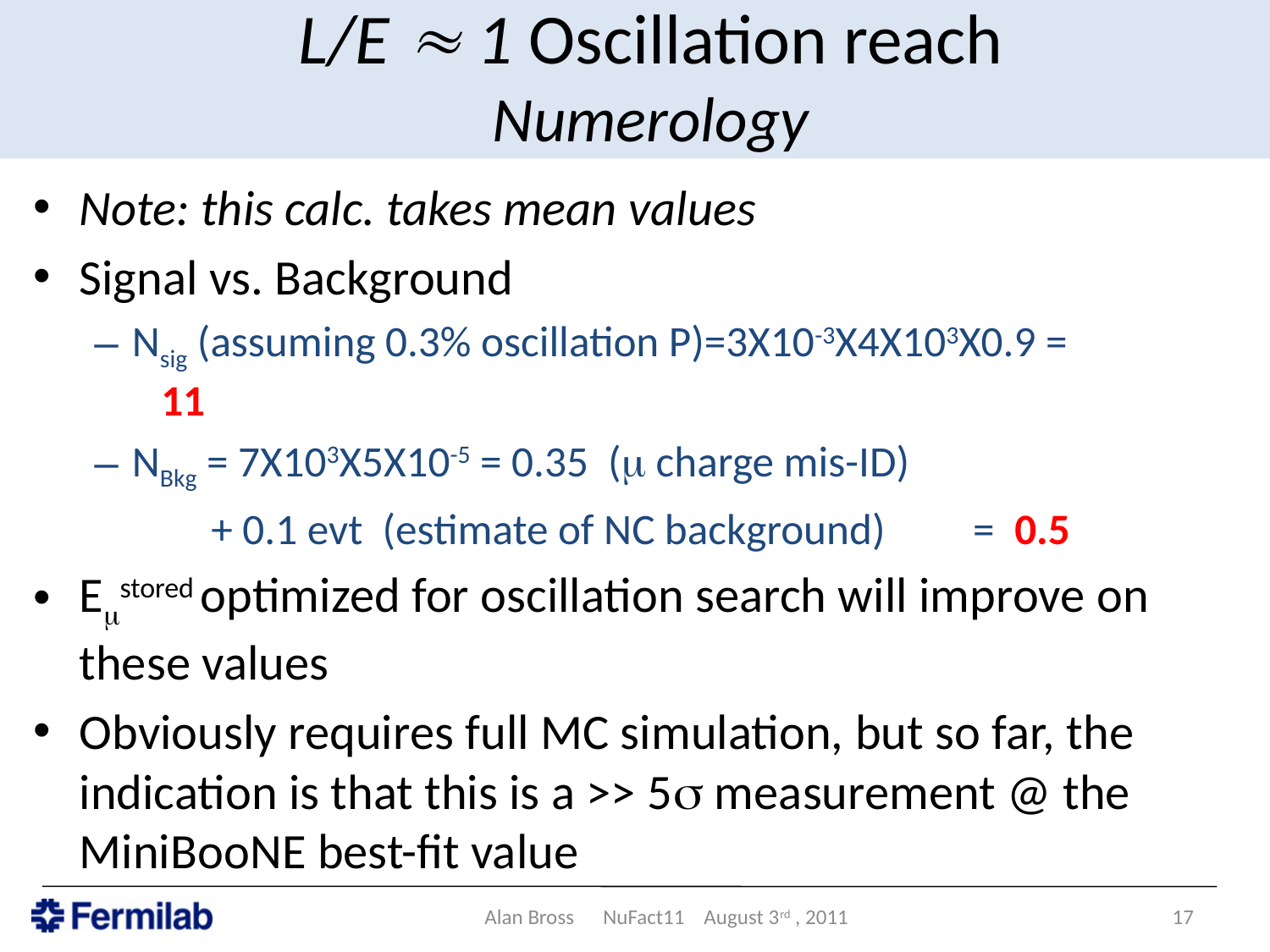

# L/E ≈ 1 Oscillation reach Numerology
Note: this calc. takes mean values
Signal vs. Background
Nsig (assuming 0.3% oscillation P)=3X10-3X4X103X0.9 = 								              11
NBkg = 7X103X5X10-5 = 0.35  (μ charge mis-ID)
            + 0.1 evt  (estimate of NC background)         =  0.5
Eμstored optimized for oscillation search will improve on these values
Obviously requires full MC simulation, but so far, the indication is that this is a >> 5σ measurement @ the MiniBooNE best-fit value
Alan Bross      NuFact11    August 3rd , 2011
17